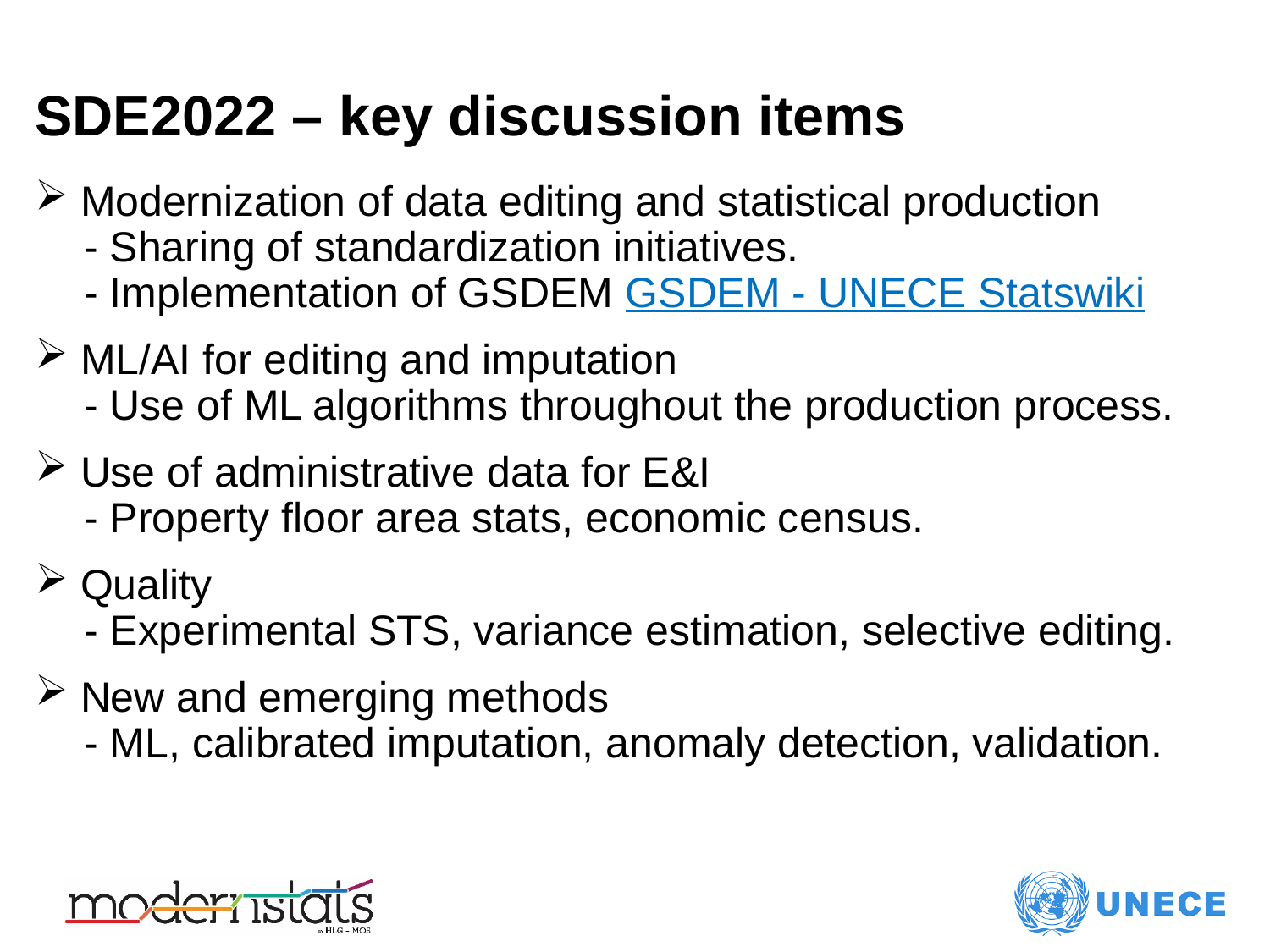

# SDE2022 – key discussion items
 Modernization of data editing and statistical production
  - Sharing of standardization initiatives.
  - Implementation of GSDEM GSDEM - UNECE Statswiki
 ML/AI for editing and imputation
  - Use of ML algorithms throughout the production process.
 Use of administrative data for E&I
  - Property floor area stats, economic census.
 Quality
  - Experimental STS, variance estimation, selective editing.
 New and emerging methods
  - ML, calibrated imputation, anomaly detection, validation.